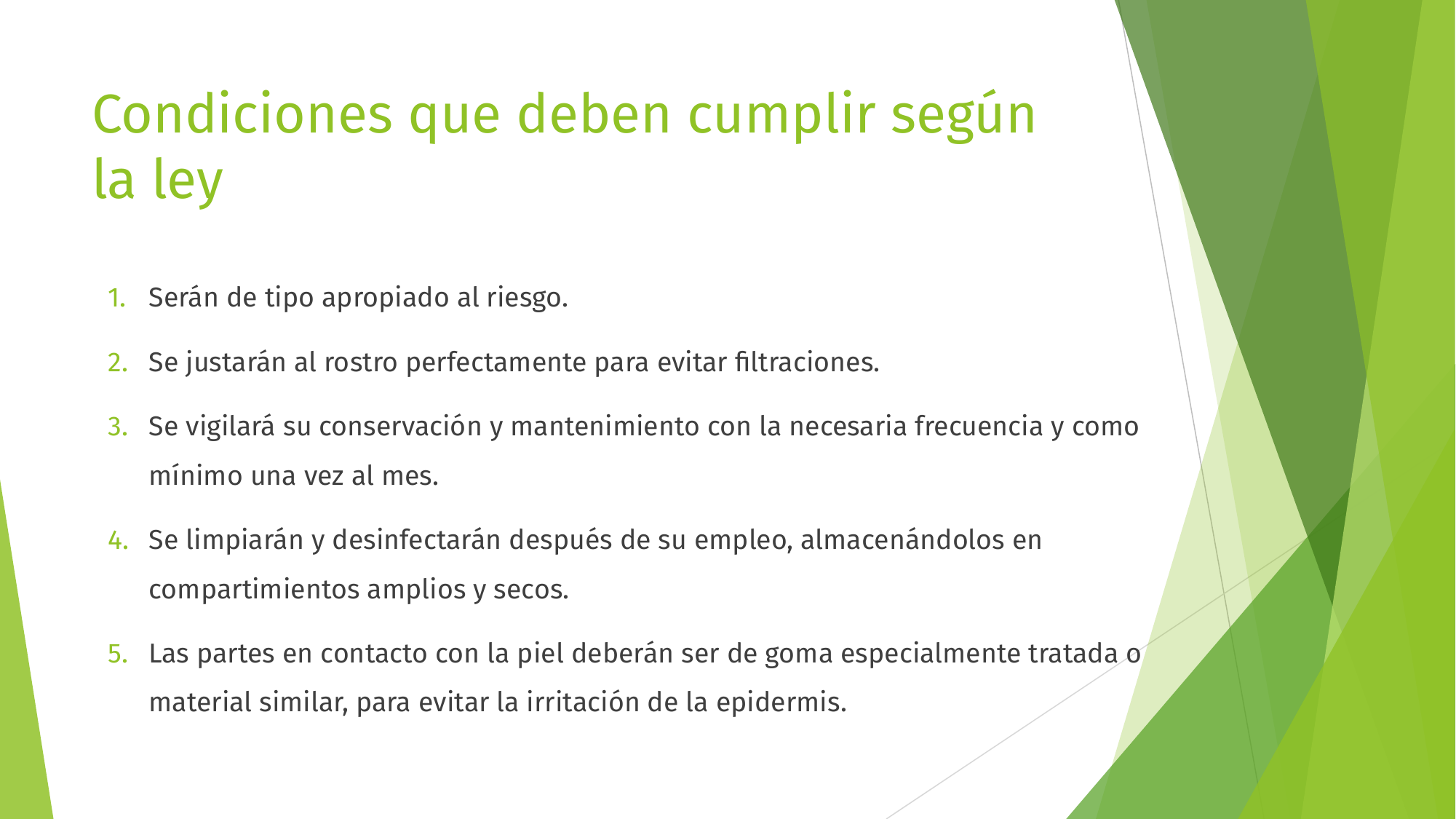

# Condiciones que deben cumplir según la ley
Serán de tipo apropiado al riesgo.
Se justarán al rostro perfectamente para evitar filtraciones.
Se vigilará su conservación y mantenimiento con la necesaria frecuencia y como mínimo una vez al mes.
Se limpiarán y desinfectarán después de su empleo, almacenándolos en compartimientos amplios y secos.
Las partes en contacto con la piel deberán ser de goma especialmente tratada o material similar, para evitar la irritación de la epidermis.